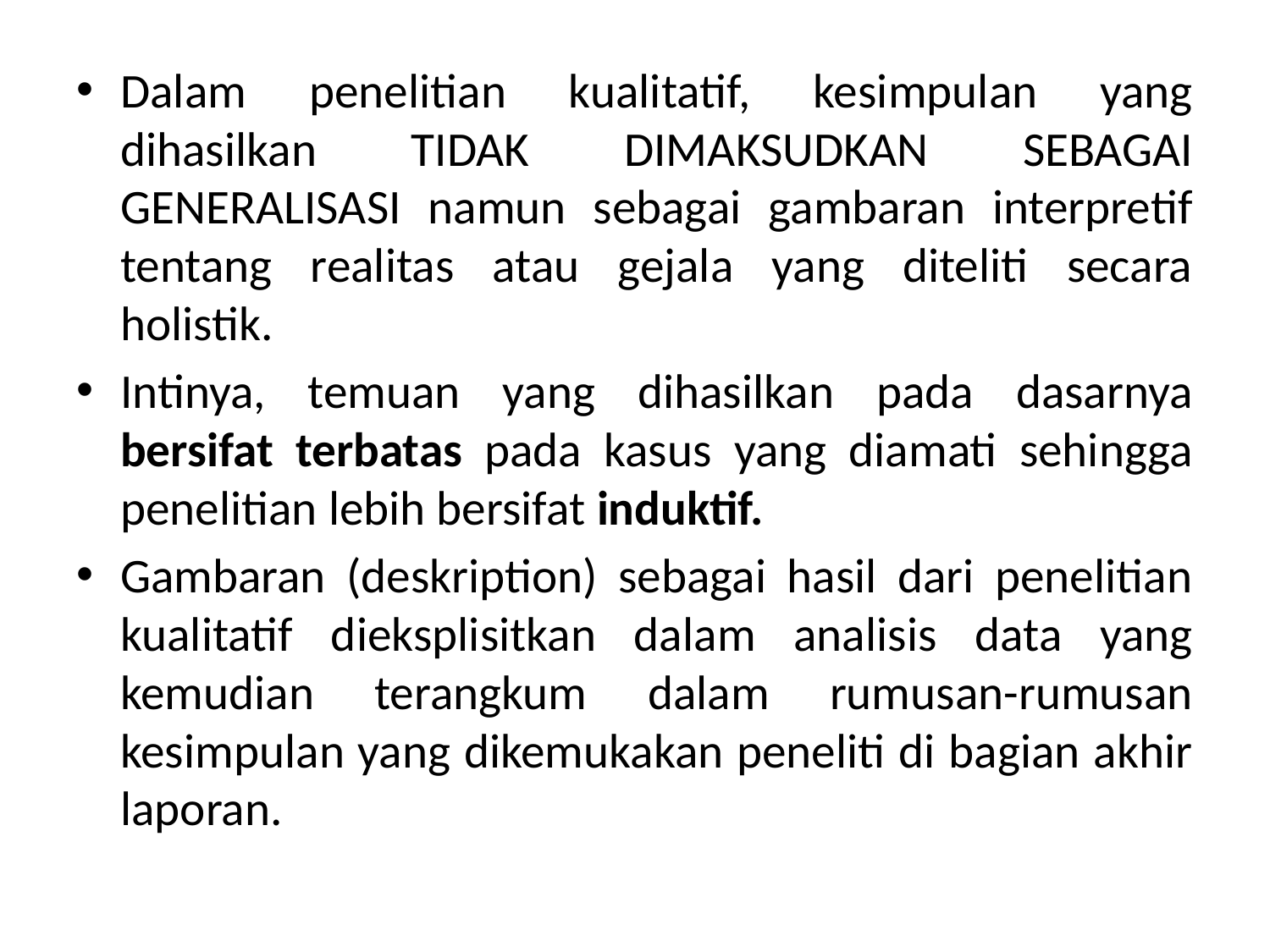

Dalam penelitian kualitatif, kesimpulan yang dihasilkan TIDAK DIMAKSUDKAN SEBAGAI GENERALISASI namun sebagai gambaran interpretif tentang realitas atau gejala yang diteliti secara holistik.
Intinya, temuan yang dihasilkan pada dasarnya bersifat terbatas pada kasus yang diamati sehingga penelitian lebih bersifat induktif.
Gambaran (deskription) sebagai hasil dari penelitian kualitatif dieksplisitkan dalam analisis data yang kemudian terangkum dalam rumusan-rumusan kesimpulan yang dikemukakan peneliti di bagian akhir laporan.